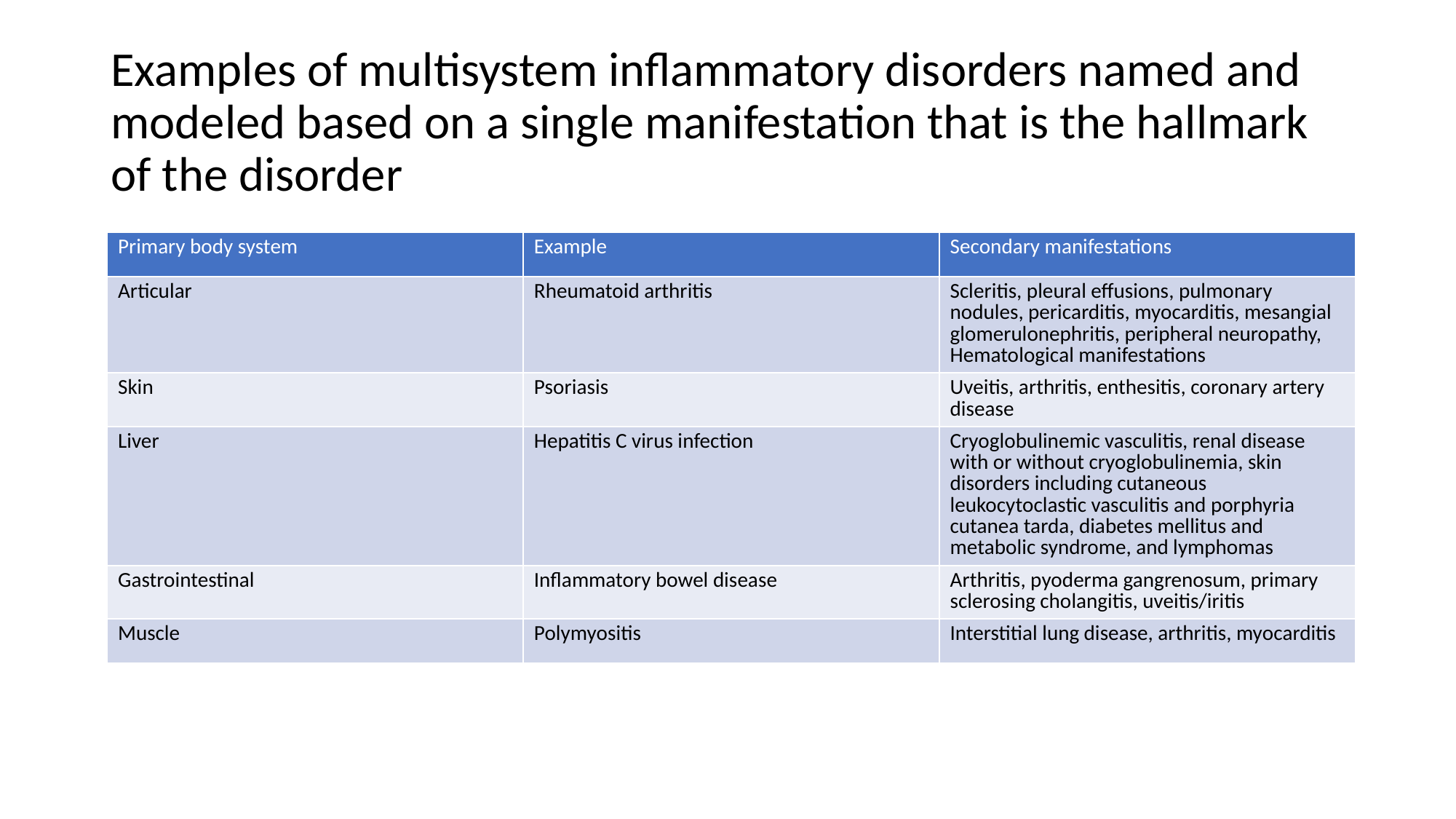

# Examples of multisystem inflammatory disorders named and modeled based on a single manifestation that is the hallmark of the disorder
| Primary body system | Example | Secondary manifestations |
| --- | --- | --- |
| Articular | Rheumatoid arthritis | Scleritis, pleural effusions, pulmonary nodules, pericarditis, myocarditis, mesangial glomerulonephritis, peripheral neuropathy, Hematological manifestations |
| Skin | Psoriasis | Uveitis, arthritis, enthesitis, coronary artery disease |
| Liver | Hepatitis C virus infection | Cryoglobulinemic vasculitis, renal disease with or without cryoglobulinemia, skin disorders including cutaneous leukocytoclastic vasculitis and porphyria cutanea tarda, diabetes mellitus and metabolic syndrome, and lymphomas |
| Gastrointestinal | Inflammatory bowel disease | Arthritis, pyoderma gangrenosum, primary sclerosing cholangitis, uveitis/iritis |
| Muscle | Polymyositis | Interstitial lung disease, arthritis, myocarditis |